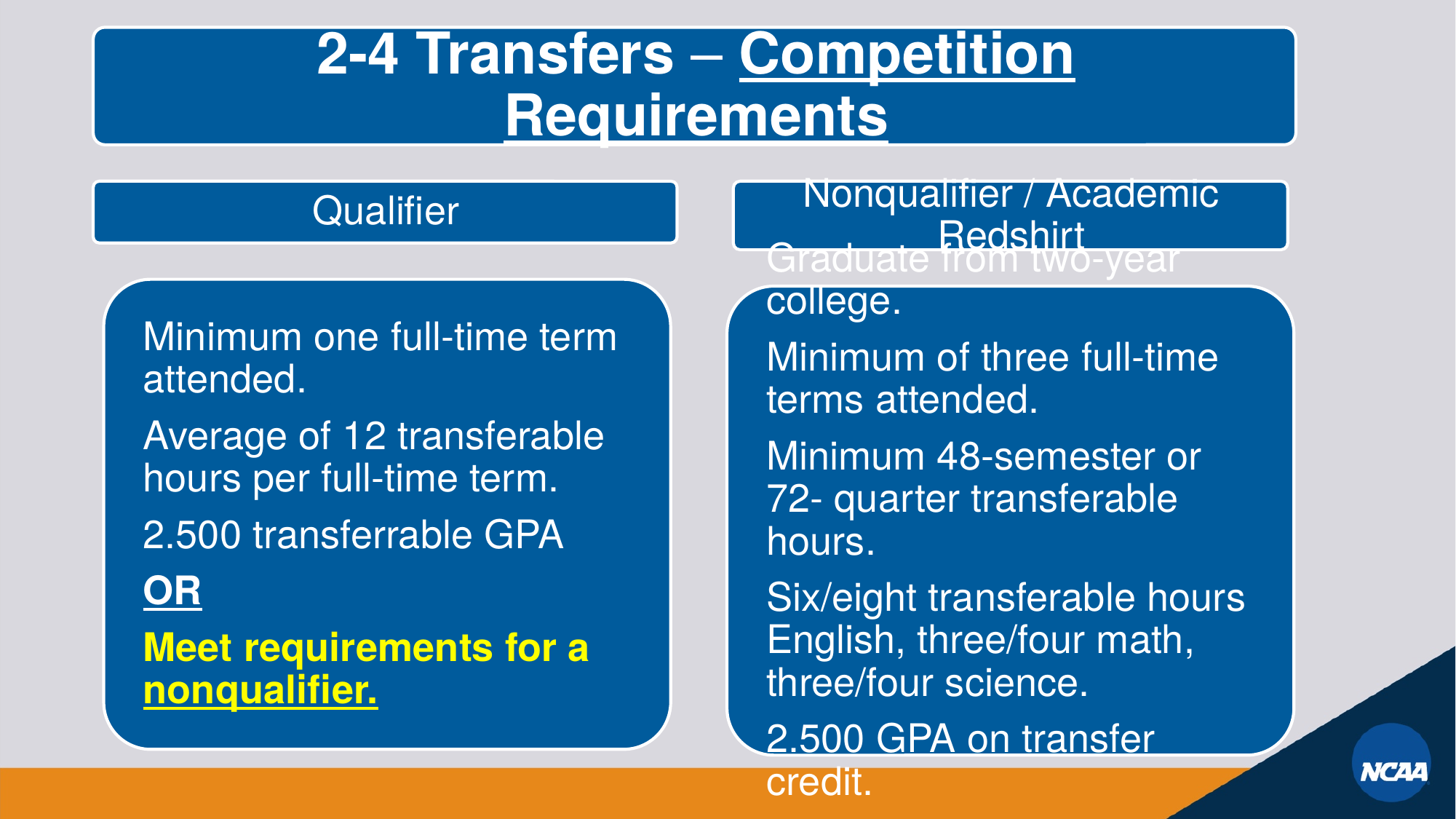

2-4 Transfers – Competition Requirements
Qualifier
Minimum one full-time term attended.
Average of 12 transferable hours per full-time term.
2.500 transferrable GPA
OR
Meet requirements for a nonqualifier.
Nonqualifier / Academic Redshirt
Graduate from two-year college.
Minimum of three full-time terms attended.
Minimum 48-semester or 72- quarter transferable hours.
Six/eight transferable hours English, three/four math, three/four science.
2.500 GPA on transfer credit.